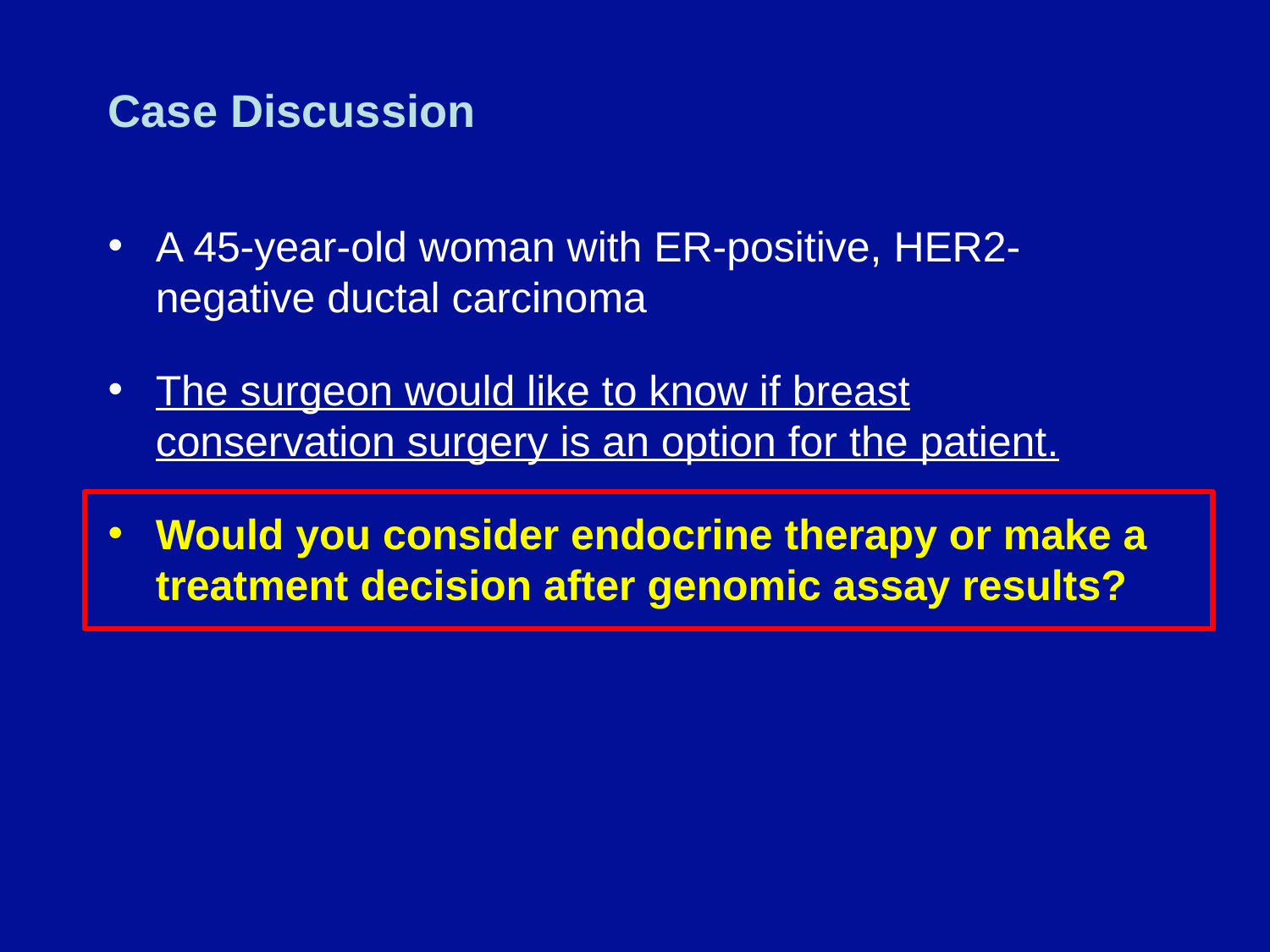

# Case Discussion
A 45-year-old woman with ER-positive, HER2-negative ductal carcinoma
The surgeon would like to know if breast conservation surgery is an option for the patient.
Would you consider endocrine therapy or make a treatment decision after genomic assay results?